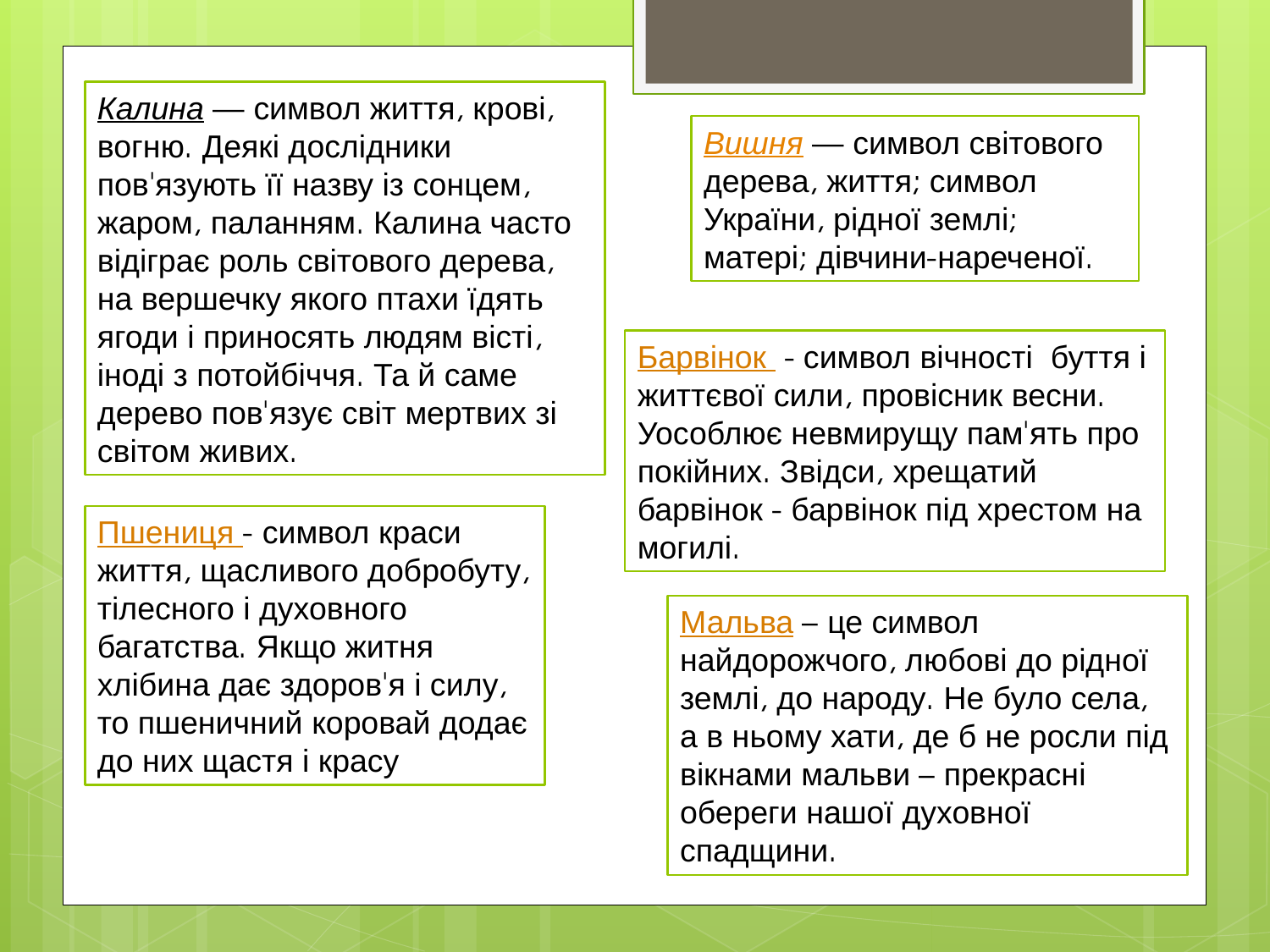

Калина — символ життя, крові, вогню. Деякі дослідники пов'язують її назву із сонцем, жаром, паланням. Калина часто відіграє роль світового дерева, на вершечку якого птахи їдять ягоди і приносять людям вісті, іноді з потойбіччя. Та й саме дерево пов'язує світ мертвих зі світом живих.
Вишня — символ світового дерева, життя; символ України, рідної землі; матері; дівчини-нареченої.
Барвінок  - символ вічності  буття і життєвої сили, провісник весни. Уособлює невмирущу пам'ять про покійних. Звідси, хрещатий барвінок - барвінок під хрестом на могилі.
Пшениця - символ краси життя, щасливого добробуту, тілесного і духовного багатства. Якщо житня хлібина дає здоров'я і силу, то пшеничний коровай додає до них щастя і красу
Мальва – це символ найдорожчого, любові до рідної землі, до народу. Не було села, а в ньому хати, де б не росли під вікнами мальви – прекрасні обереги нашої духовної спадщини.